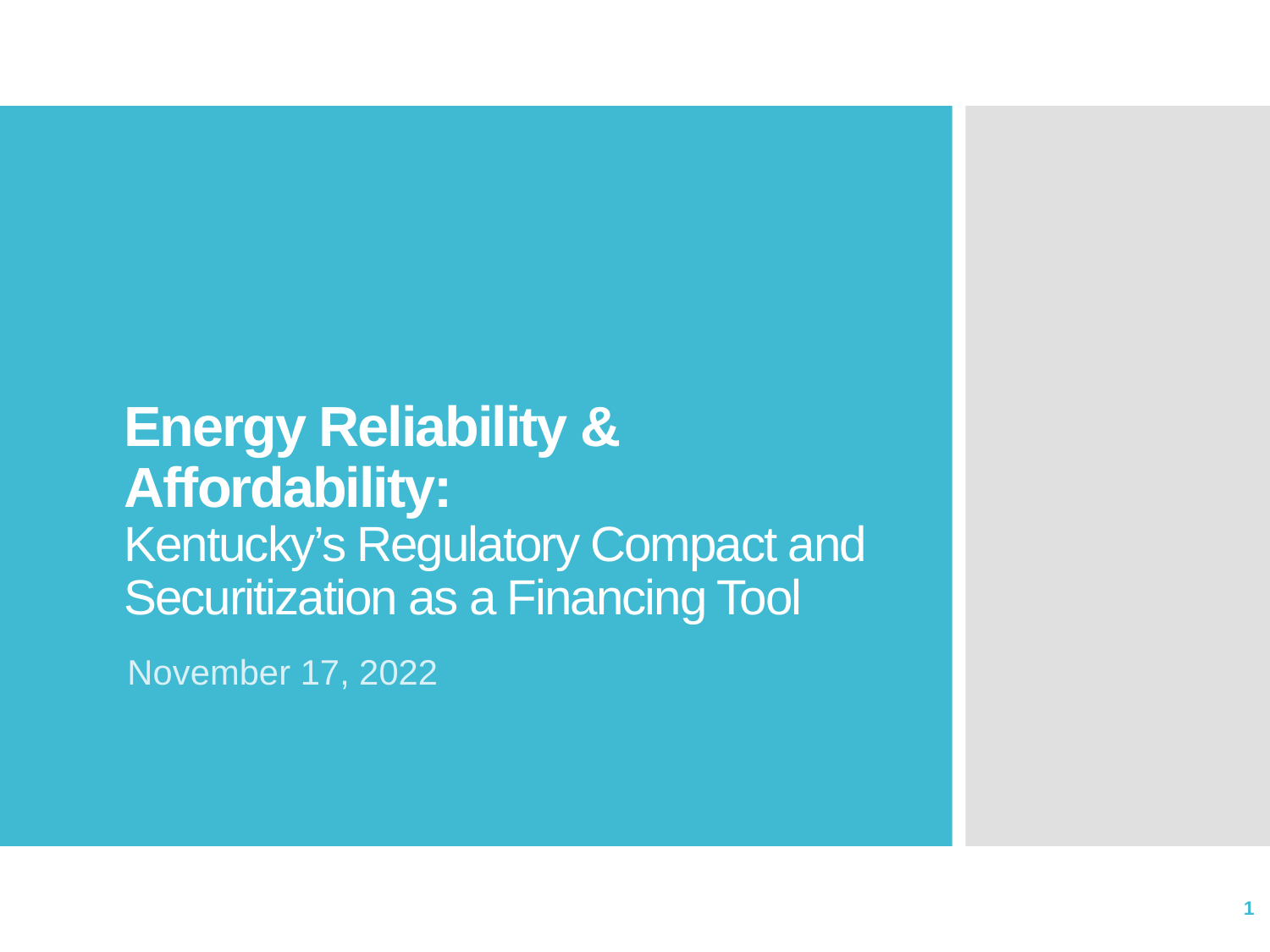

# Energy Reliability & Affordability: Kentucky’s Regulatory Compact and Securitization as a Financing Tool
November 17, 2022
1